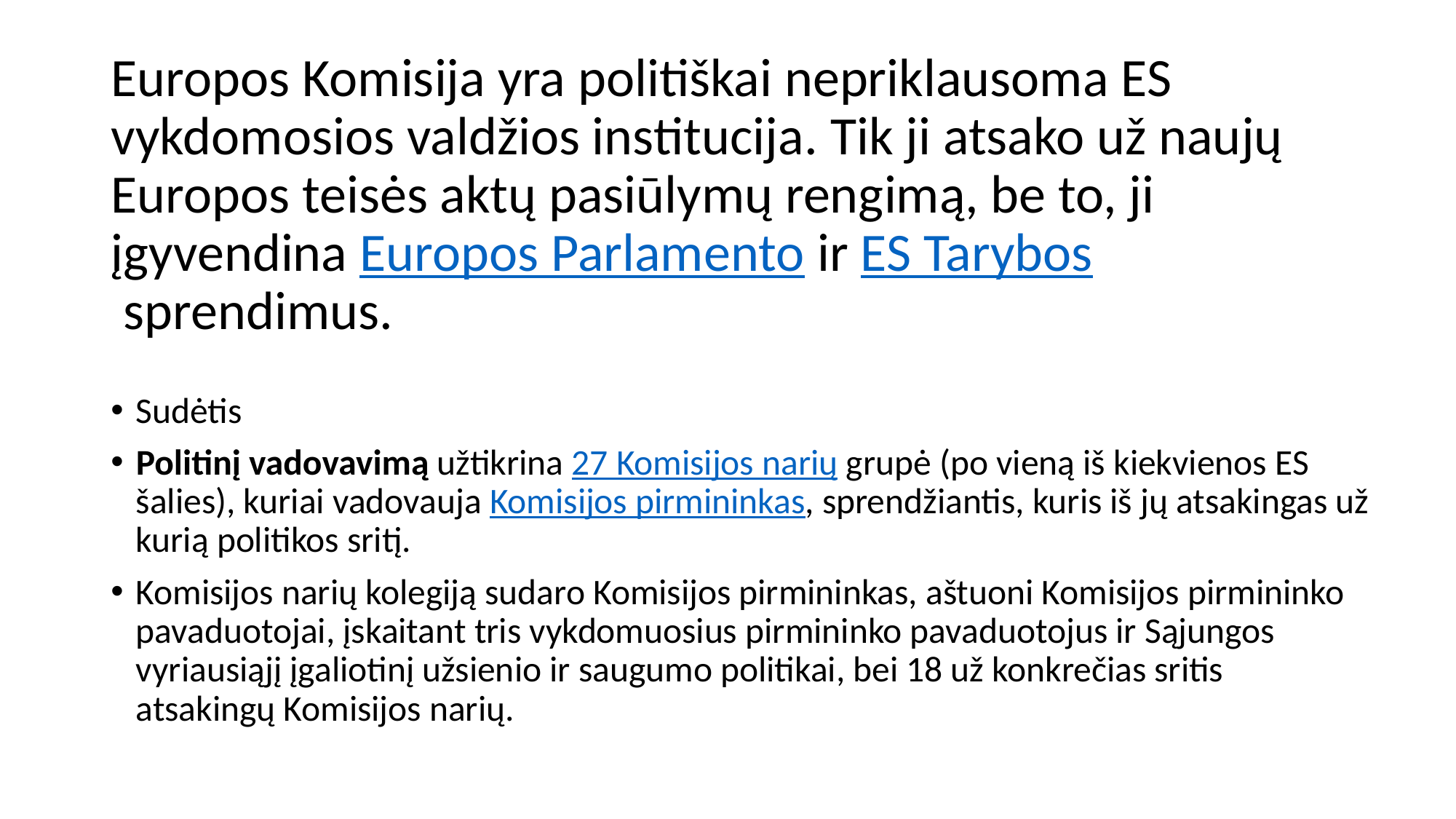

# Europos Komisija yra politiškai nepriklausoma ES vykdomosios valdžios institucija. Tik ji atsako už naujų Europos teisės aktų pasiūlymų rengimą, be to, ji įgyvendina Europos Parlamento ir ES Tarybos sprendimus.
Sudėtis
Politinį vadovavimą užtikrina 27 Komisijos narių grupė (po vieną iš kiekvienos ES šalies), kuriai vadovauja Komisijos pirmininkas, sprendžiantis, kuris iš jų atsakingas už kurią politikos sritį.
Komisijos narių kolegiją sudaro Komisijos pirmininkas, aštuoni Komisijos pirmininko pavaduotojai, įskaitant tris vykdomuosius pirmininko pavaduotojus ir Sąjungos vyriausiąjį įgaliotinį užsienio ir saugumo politikai, bei 18 už konkrečias sritis atsakingų Komisijos narių.